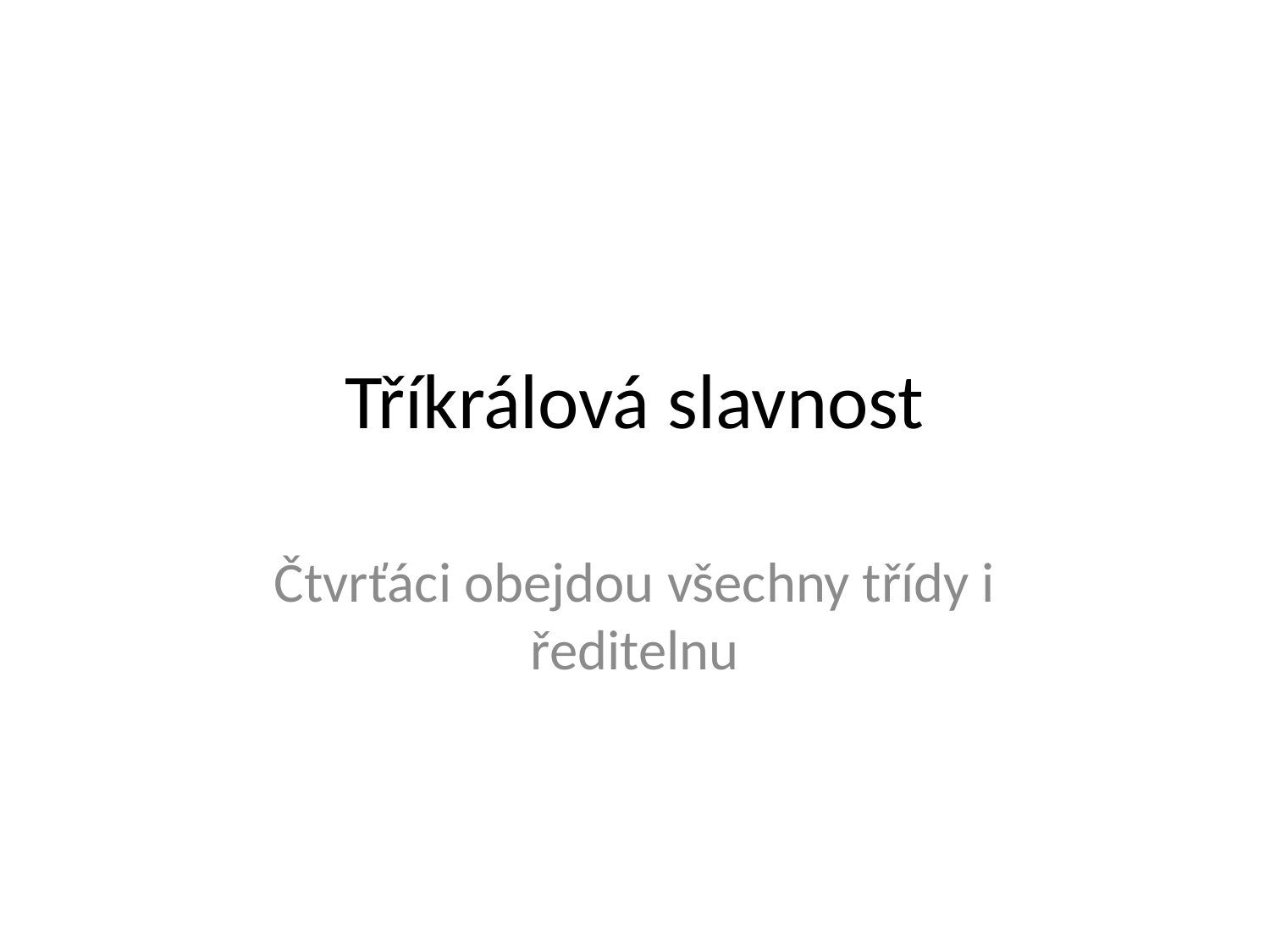

# Tříkrálová slavnost
Čtvrťáci obejdou všechny třídy i ředitelnu